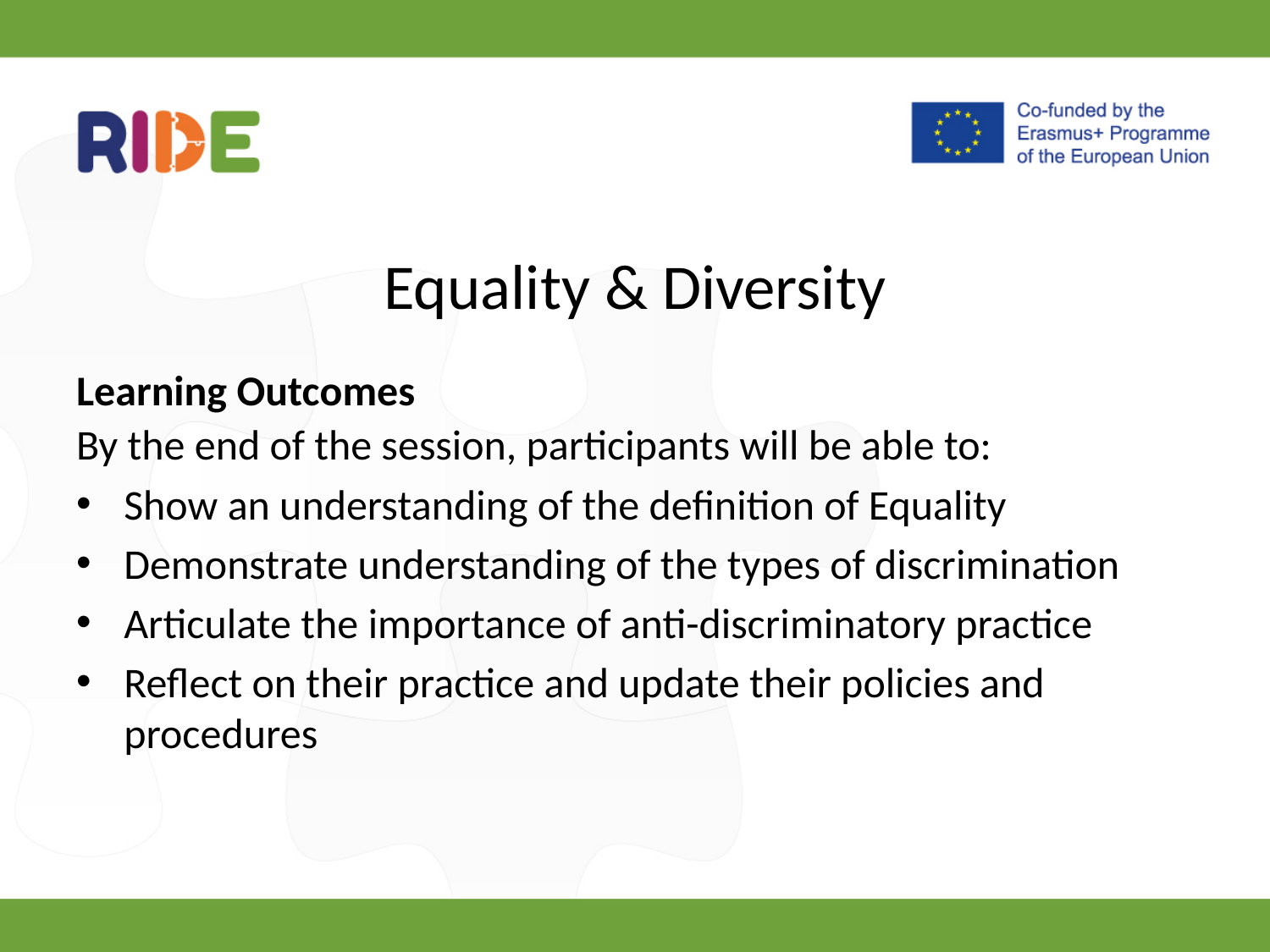

# Equality & Diversity
Learning Outcomes
By the end of the session, participants will be able to:
Show an understanding of the definition of Equality
Demonstrate understanding of the types of discrimination
Articulate the importance of anti-discriminatory practice
Reflect on their practice and update their policies and procedures